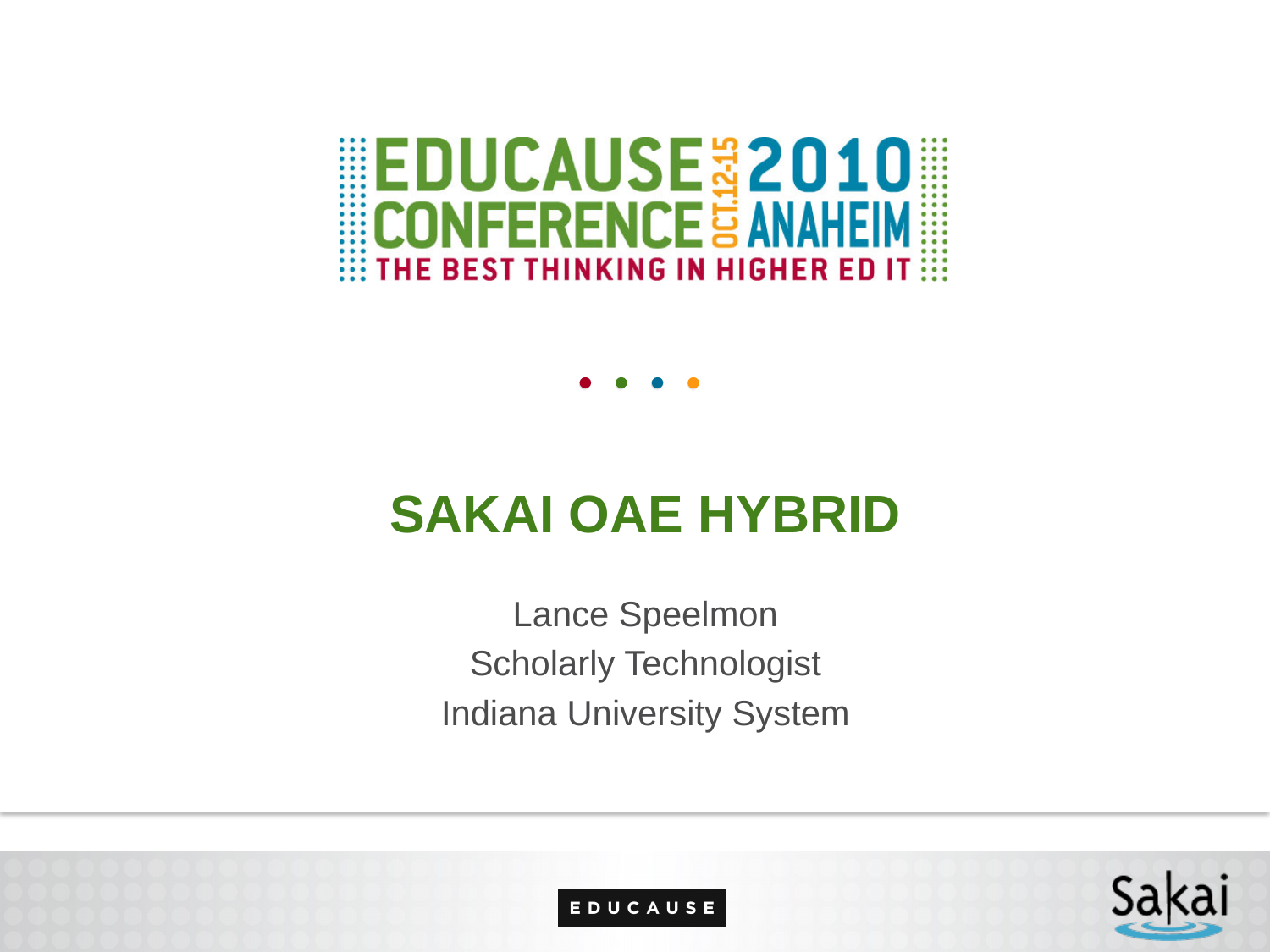

# Sakai OAE hybrid
Lance Speelmon
Scholarly Technologist
Indiana University System